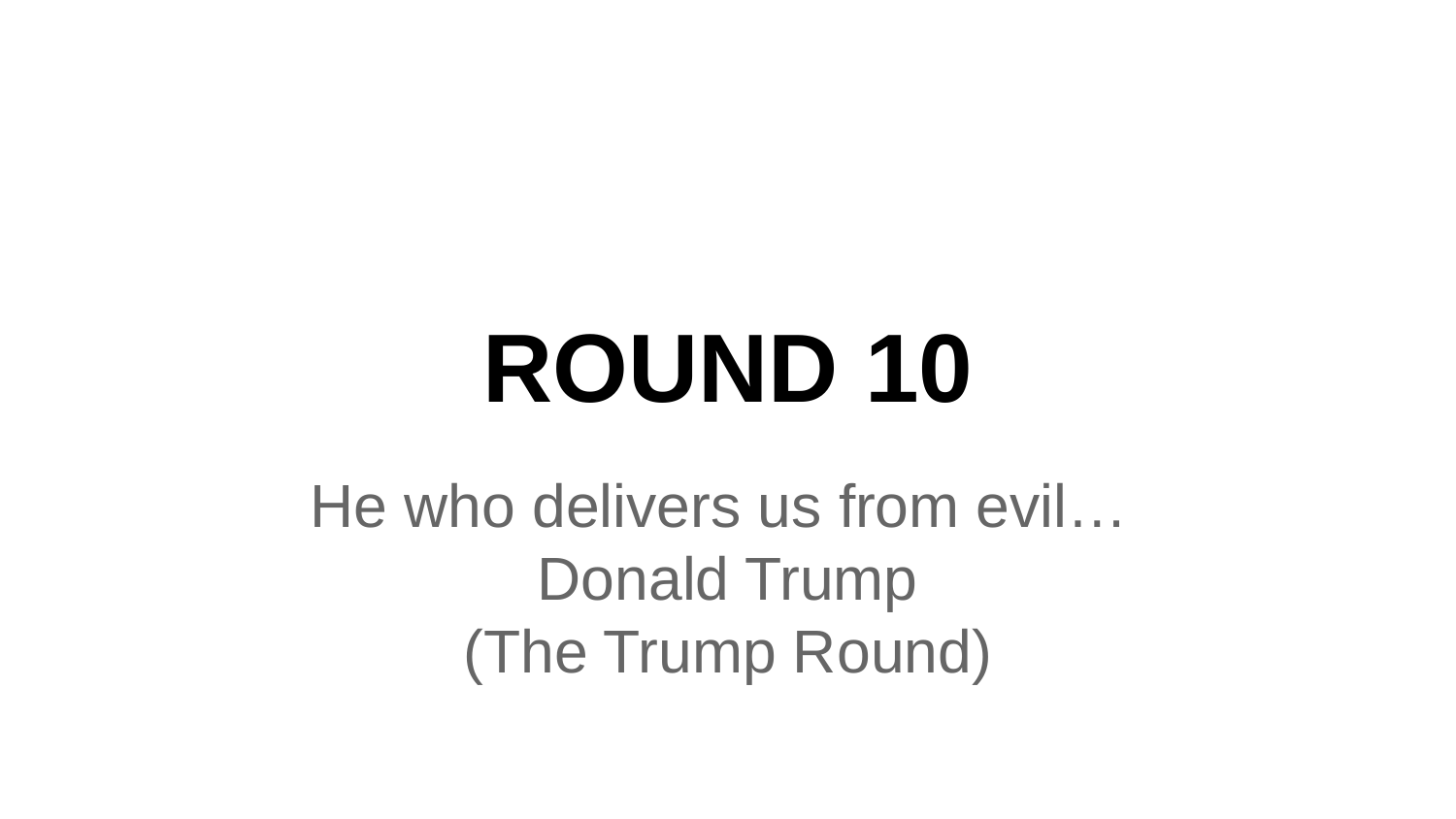

# ROUND 10
He who delivers us from evil…
Donald Trump
(The Trump Round)